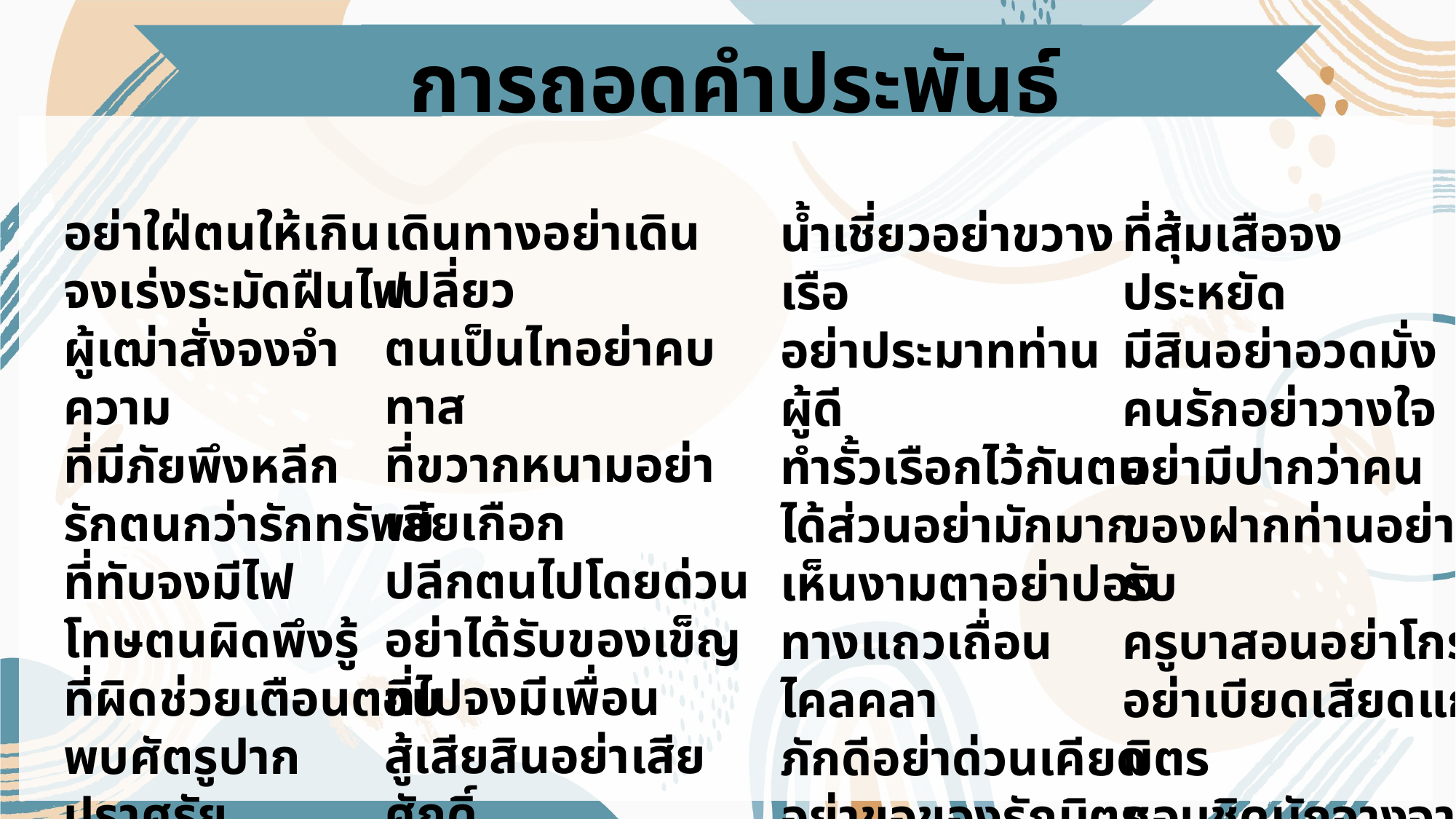

การถอดคำประพันธ์

เดินทางอย่าเดินเปลี่ยว
ตนเป็นไทอย่าคบทาส
ที่ขวากหนามอย่าเสียเกือก
ปลีกตนไปโดยด่วน
อย่าได้รับของเข็ญ
ที่ไปจงมีเพื่อน
สู้เสียสินอย่าเสียศักดิ์
ที่ชอบช่วยยกยอ
ความในอย่าไขเขา
อย่าใฝ่ตนให้เกิน
จงเร่งระมัดฝืนไฟ
ผู้เฒ่าสั่งจงจำความ
ที่มีภัยพึงหลีก
รักตนกว่ารักทรัพย์
ที่ทับจงมีไฟ
โทษตนผิดพึงรู้
ที่ผิดช่วยเตือนตอบ
พบศัตรูปากปราศรัย
น้ำเชี่ยวอย่าขวางเรือ
อย่าประมาทท่านผู้ดี
ทำรั้วเรือกไว้กันตน
ได้ส่วนอย่ามักมาก
เห็นงามตาอย่าปอง
ทางแถวเถื่อนไคลคลา
ภักดีอย่าด่วนเคียด
อย่าขอของรักมิตร
อย่ามัวเมาเนืองนิตย์
ที่สุ้มเสือจงประหยัด
มีสินอย่าอวดมั่ง
คนรักอย่าวางใจ
อย่ามีปากว่าคน
ของฝากท่านอย่ารับ
ครูบาสอนอย่าโกรธ
อย่าเบียดเสียดแก่มิตร
ชอบชิดมักจางจาก
คิดตรองตรึกทุกเมื่อ